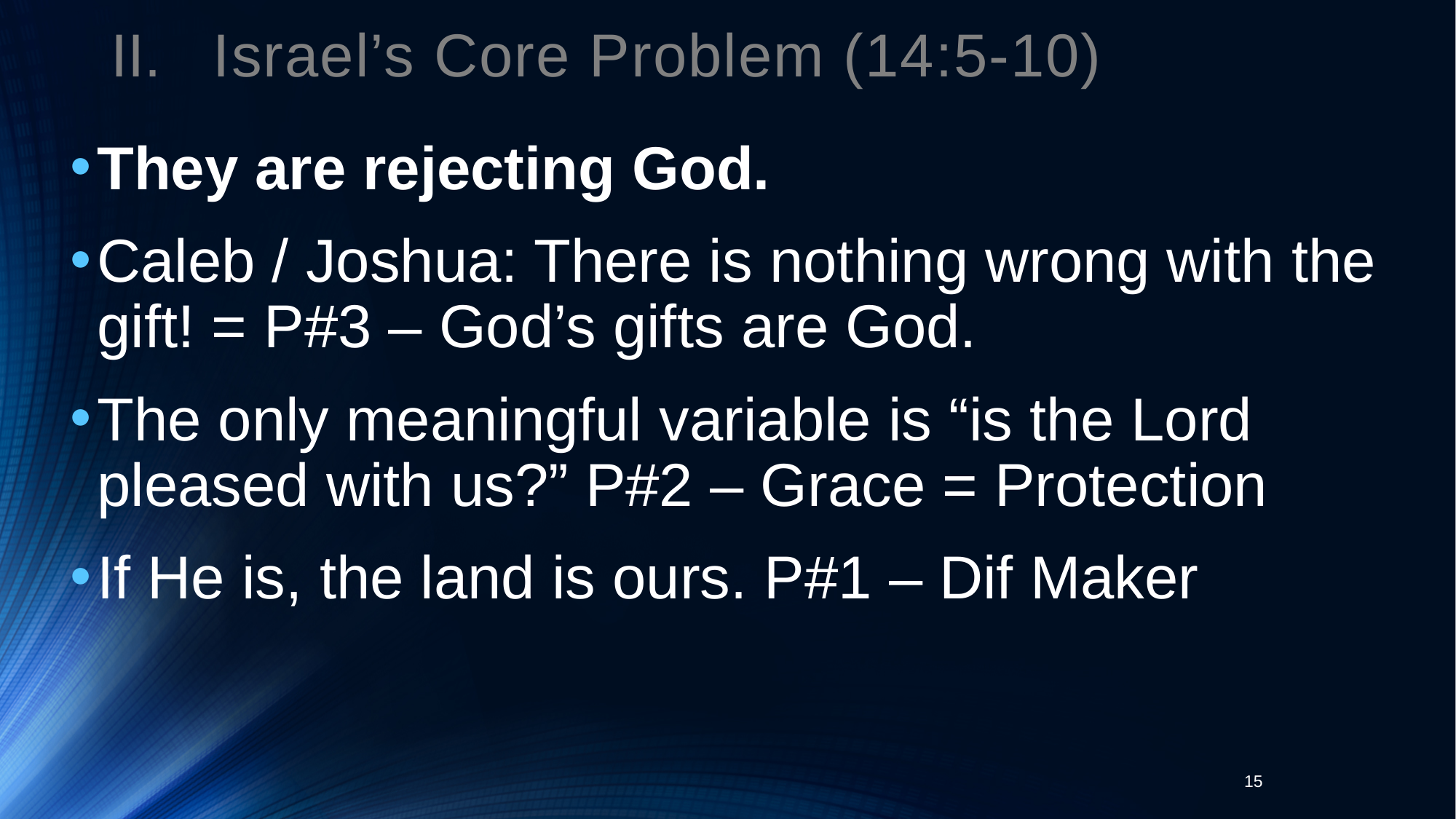

# Israel’s Core Problem (14:5-10)
They are rejecting God.
Caleb / Joshua: There is nothing wrong with the gift! = P#3 – God’s gifts are God.
The only meaningful variable is “is the Lord pleased with us?” P#2 – Grace = Protection
If He is, the land is ours. P#1 – Dif Maker
15